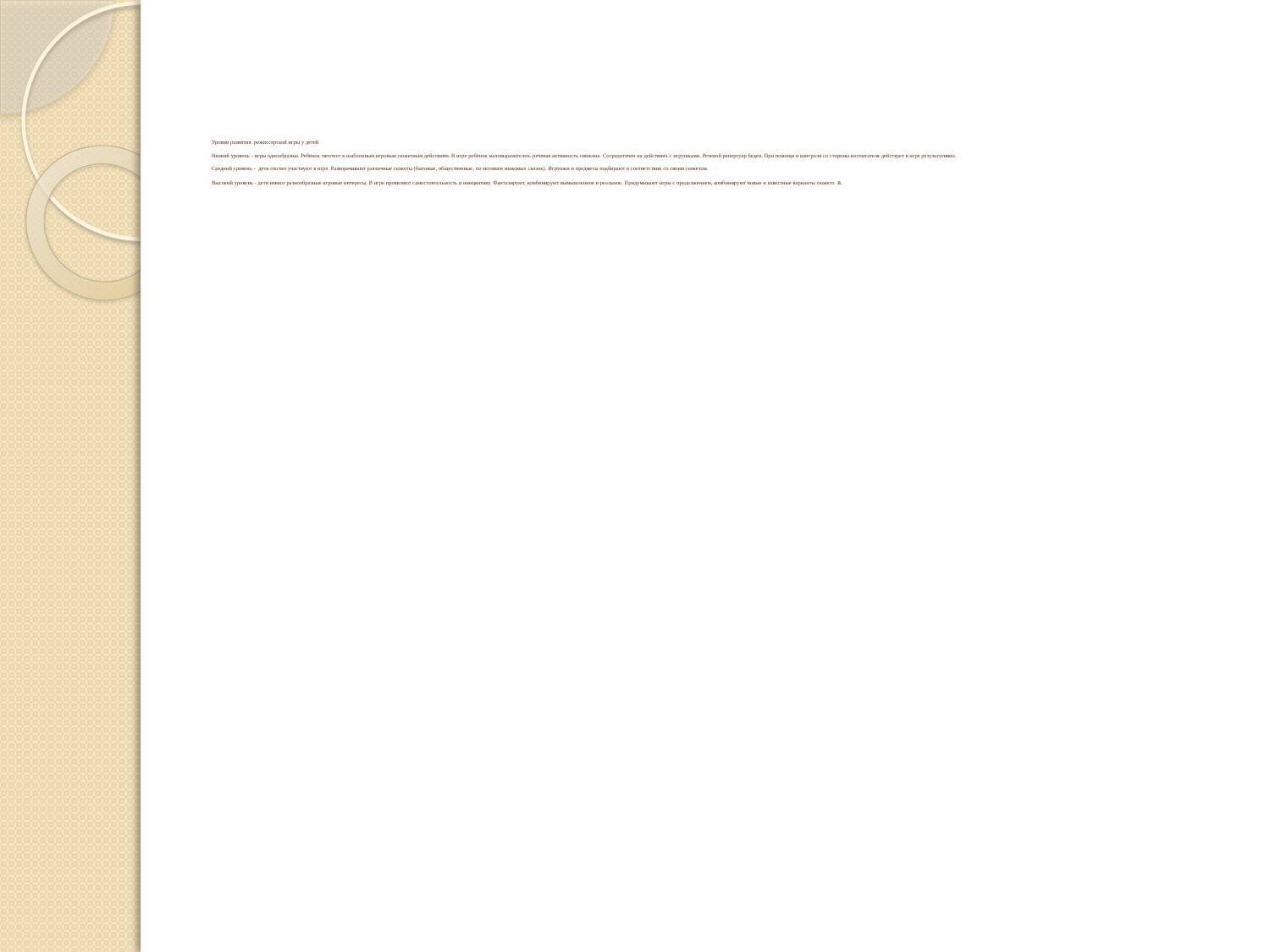

# Уровни развития  режиссерской игры у детей. Низкий уровень - игры однообразны. Ребёнок тяготеет к шаблонным игровым сюжетным действиям. В игре ребёнок маловыразителен, речевая активность снижена. Сосредоточен на действиях с игрушками. Речевой репертуар беден. При помощи и контроля со стороны воспитателя действует в игре результативно. Средний уровень -  дети охотно участвуют в игре. Разворачивают различные сюжеты (бытовые, общественные, по мотивам знакомых сказок). Игрушки и предметы подбирают в соответствии со своим сюжетом.   Высокий уровень - дети имеют разнообразные игровые интересы. В игре проявляют самостоятельность и инициативу. Фантазируют, комбинируют вымышленное и реальное. Придумывают игры с продолжением, комбинируют новые и известные варианты сюжетов.